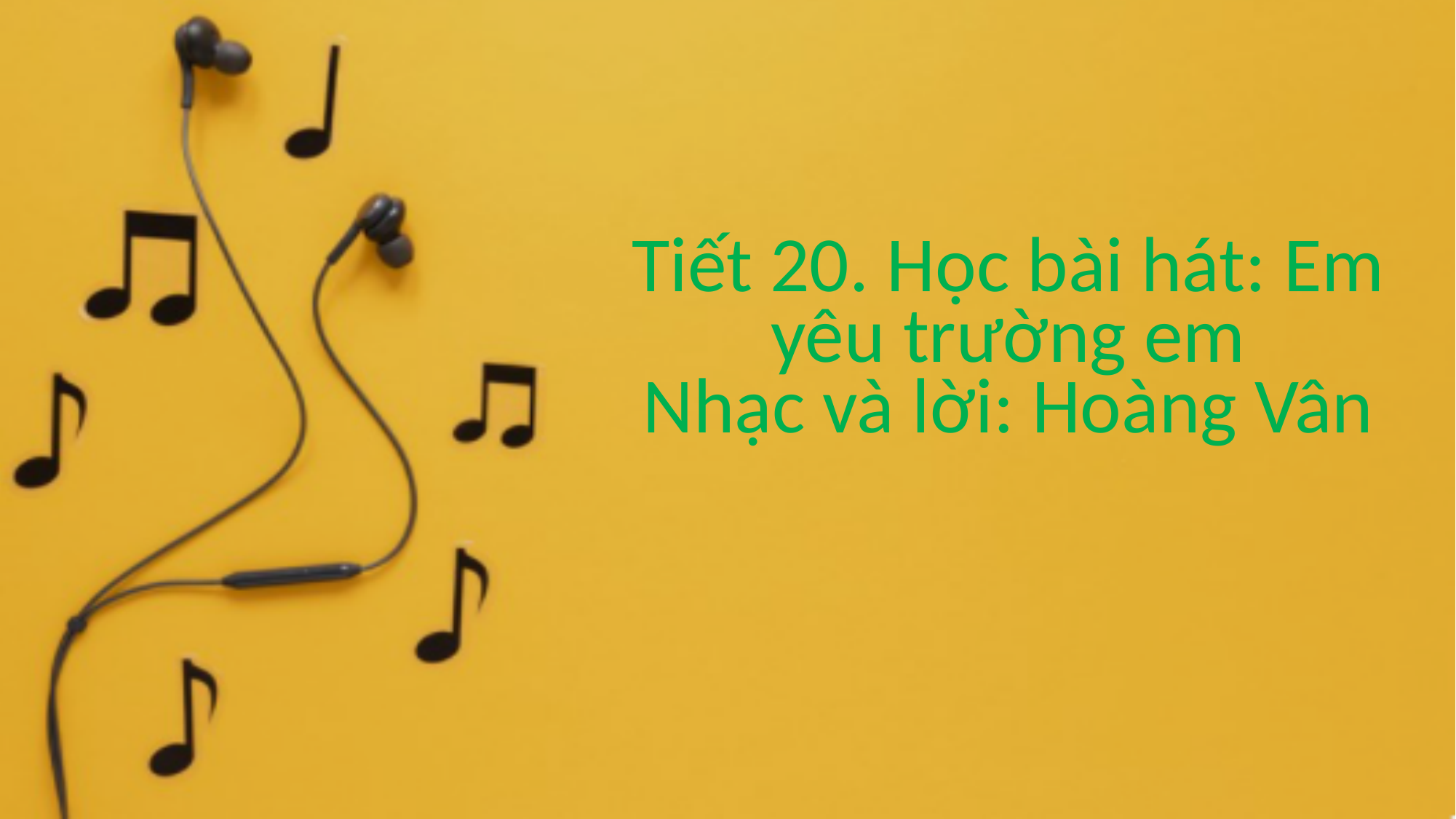

# Tiết 20. Học bài hát: Em yêu trường em Nhạc và lời: Hoàng Vân